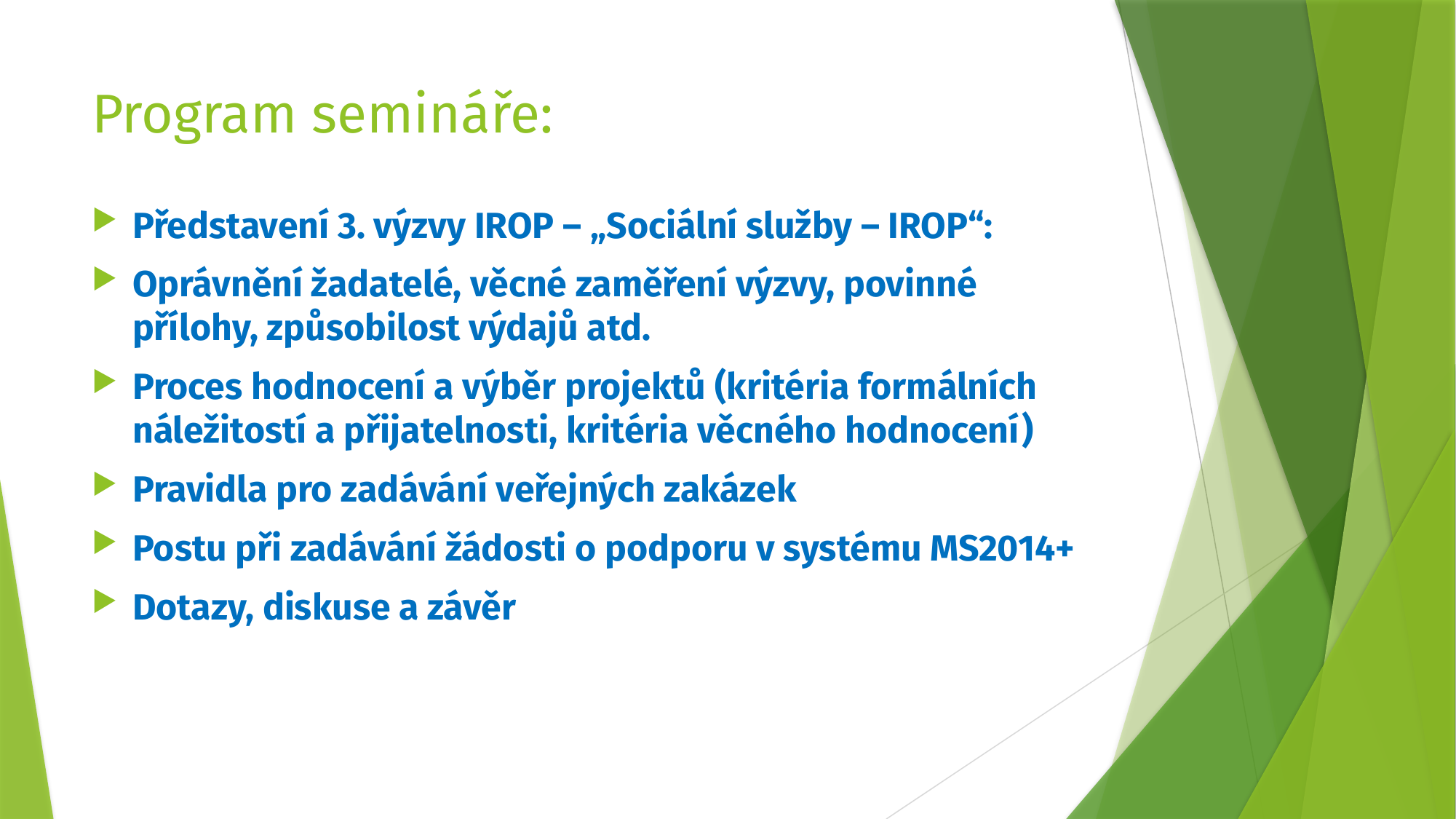

# Program semináře:
Představení 3. výzvy IROP – „Sociální služby – IROP“:
Oprávnění žadatelé, věcné zaměření výzvy, povinné přílohy, způsobilost výdajů atd.
Proces hodnocení a výběr projektů (kritéria formálních náležitostí a přijatelnosti, kritéria věcného hodnocení)
Pravidla pro zadávání veřejných zakázek
Postu při zadávání žádosti o podporu v systému MS2014+
Dotazy, diskuse a závěr